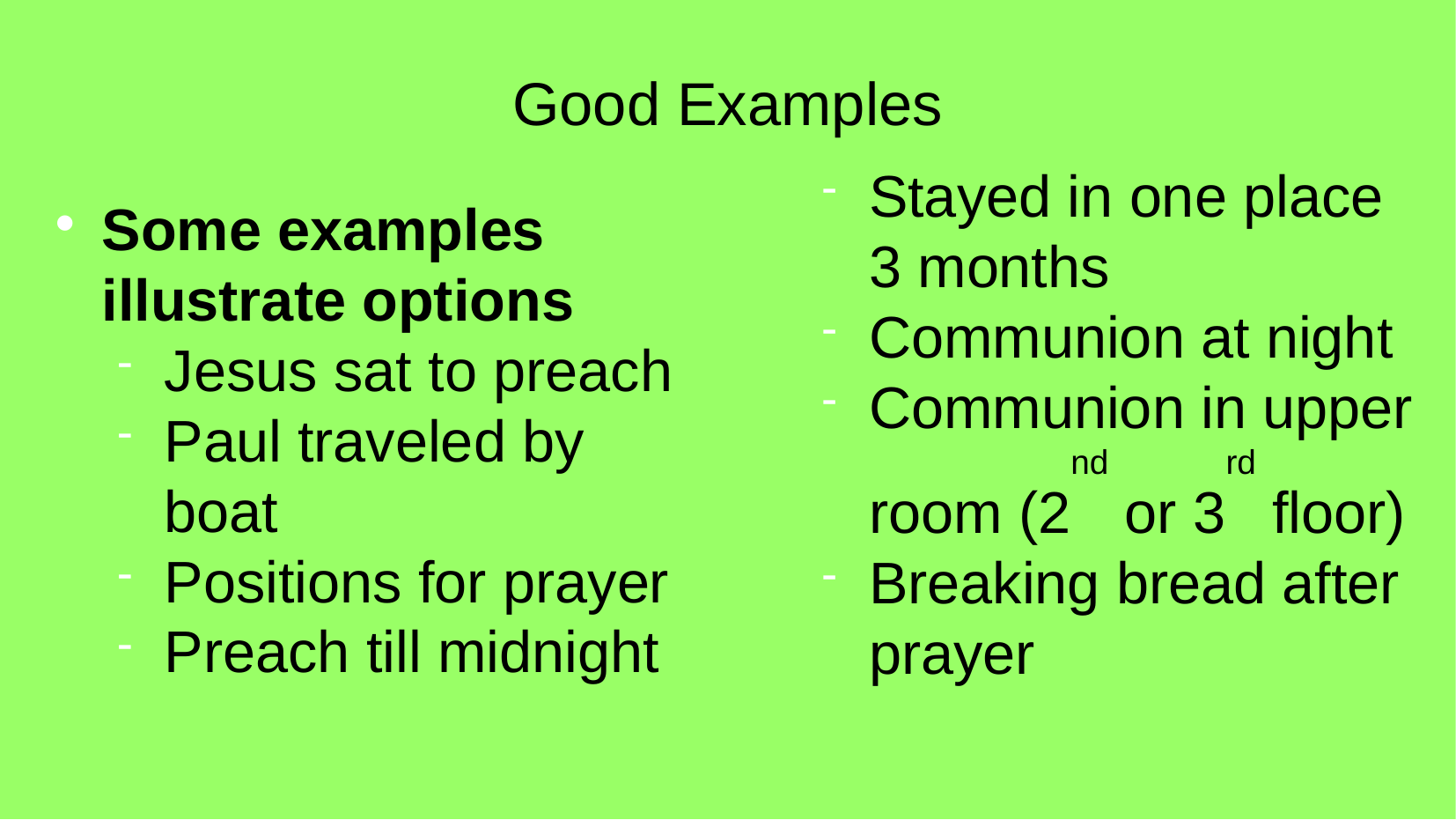

Good Examples
Stayed in one place 3 months
Communion at night
Communion in upper room (2nd or 3rd floor)
Breaking bread after prayer
Some examples illustrate options
Jesus sat to preach
Paul traveled by boat
Positions for prayer
Preach till midnight